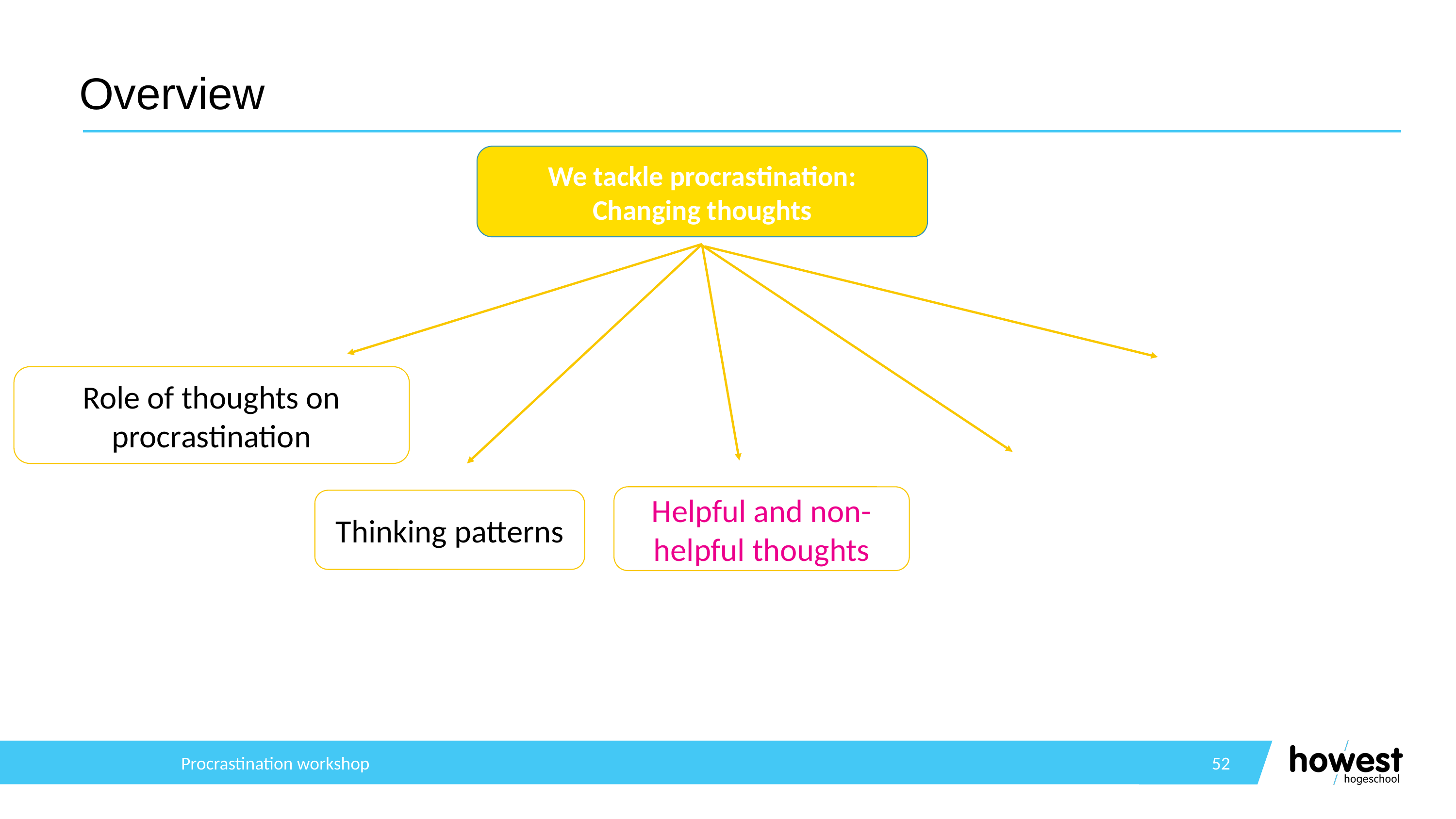

# Overview
We tackle procrastination:
Changing thoughts
Role of thoughts on procrastination

Helpful and non-helpful thoughts
Thinking patterns
Procrastination workshop
52